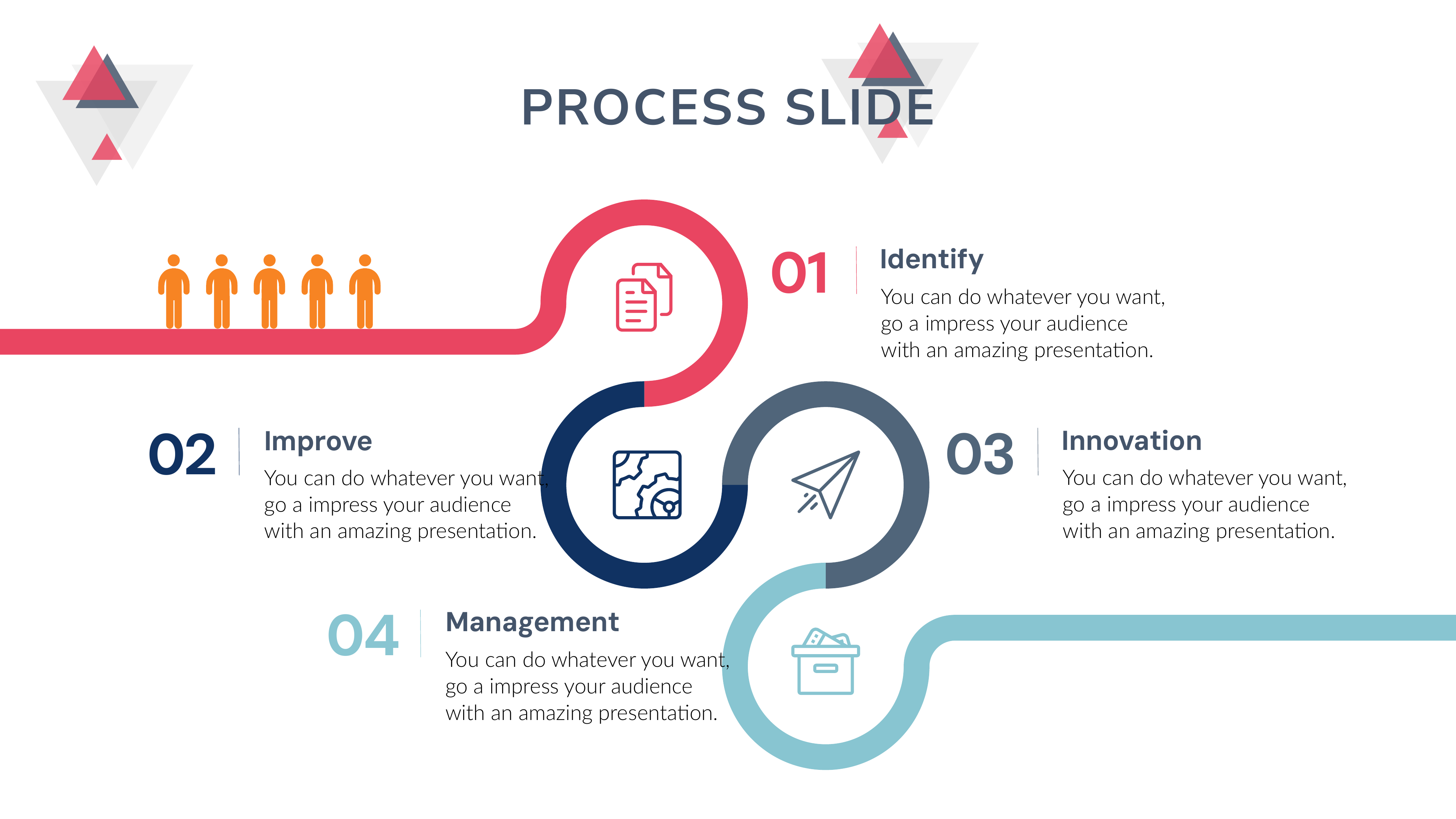

PROCESS SLIDE

01
Identify

You can do whatever you want, go a impress your audience with an amazing presentation.

03
02
Innovation
Improve

You can do whatever you want, go a impress your audience with an amazing presentation.
You can do whatever you want, go a impress your audience with an amazing presentation.

04
Management

You can do whatever you want, go a impress your audience with an amazing presentation.